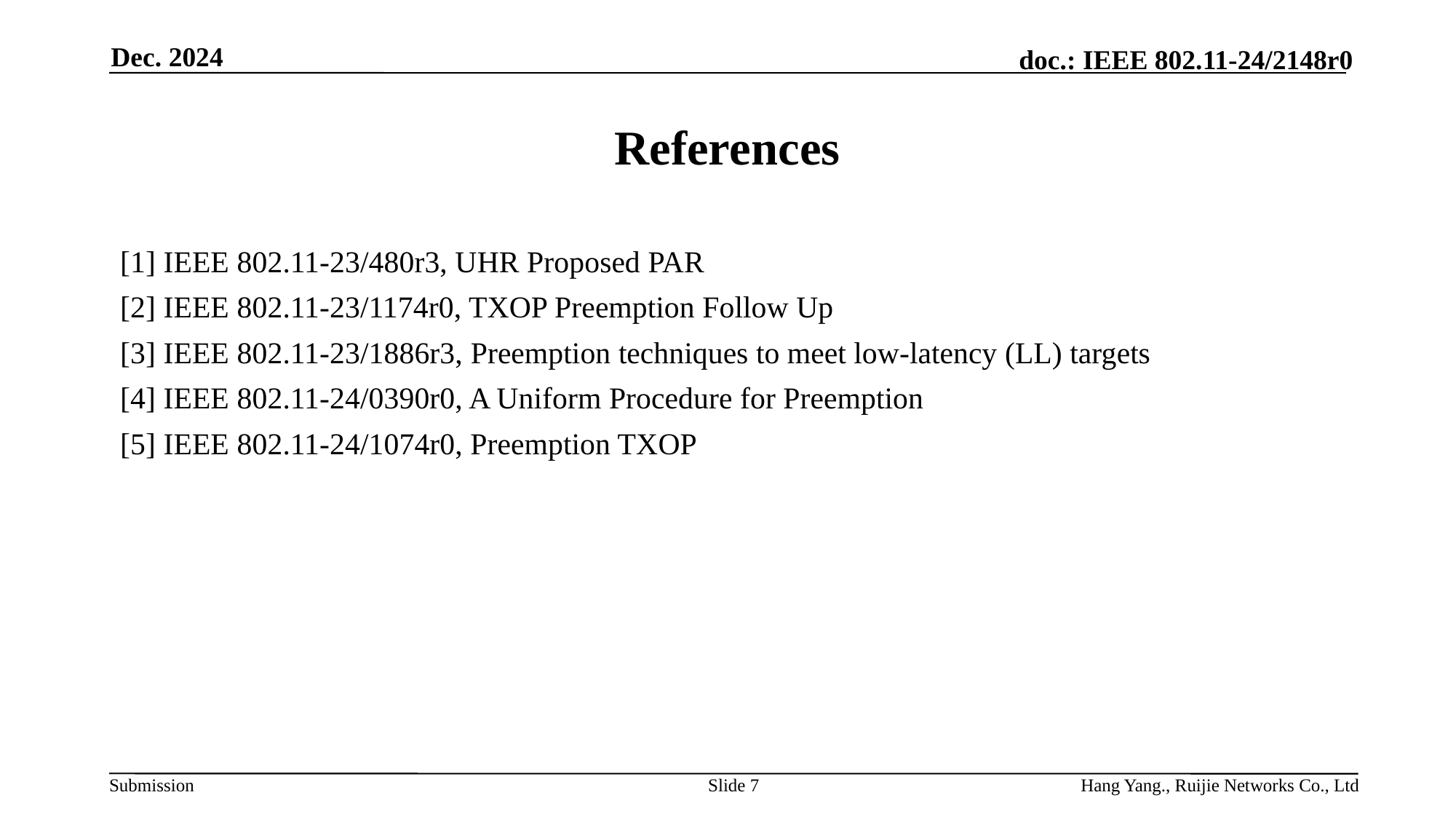

Dec. 2024
# References
[1] IEEE 802.11-23/480r3, UHR Proposed PAR
[2] IEEE 802.11-23/1174r0, TXOP Preemption Follow Up
[3] IEEE 802.11-23/1886r3, Preemption techniques to meet low-latency (LL) targets
[4] IEEE 802.11-24/0390r0, A Uniform Procedure for Preemption
[5] IEEE 802.11-24/1074r0, Preemption TXOP
Slide 7
Hang Yang., Ruijie Networks Co., Ltd